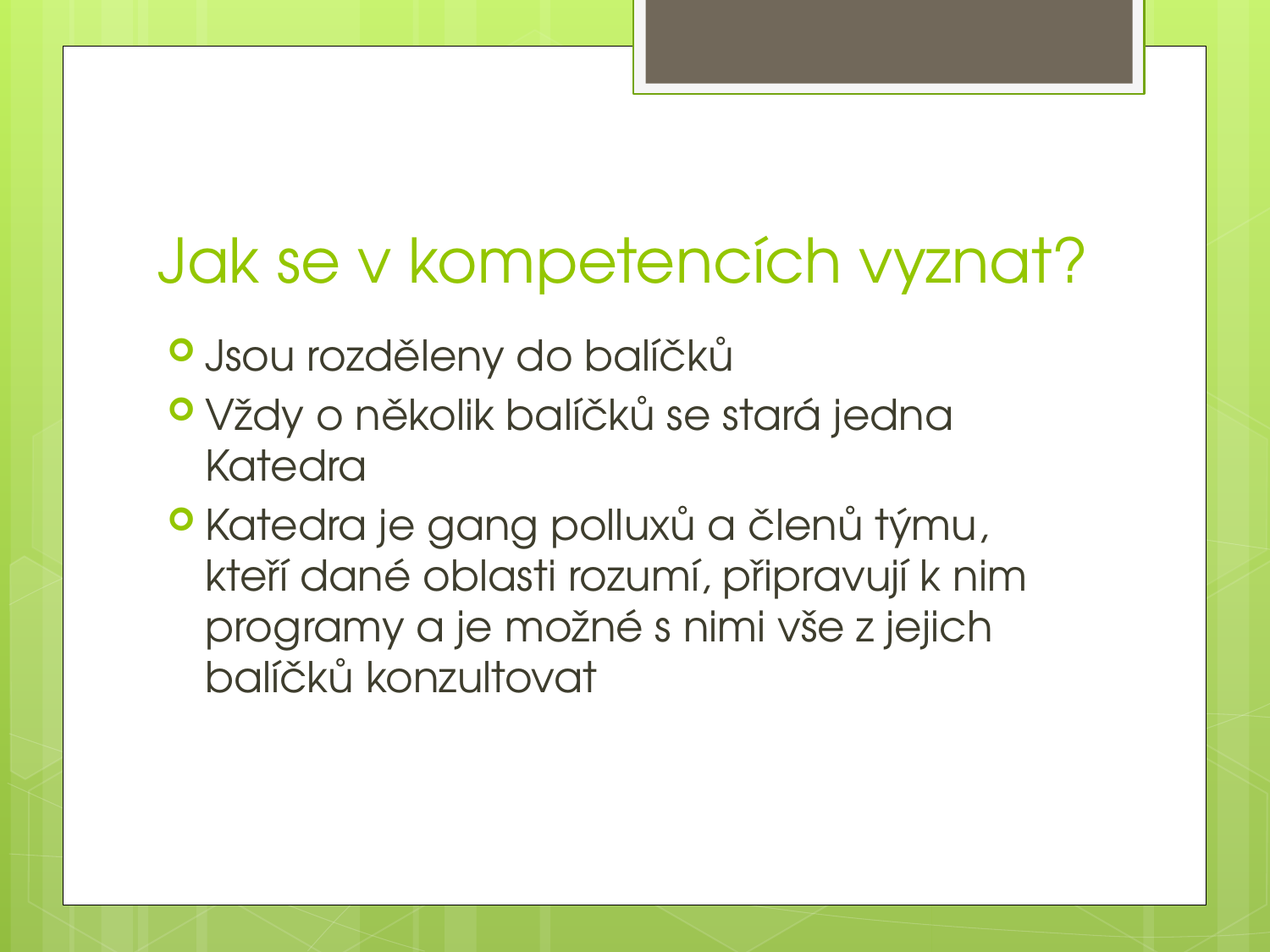

# Jak se v kompetencích vyznat?
Jsou rozděleny do balíčků
Vždy o několik balíčků se stará jedna Katedra
Katedra je gang polluxů a členů týmu, kteří dané oblasti rozumí, připravují k nim programy a je možné s nimi vše z jejich balíčků konzultovat